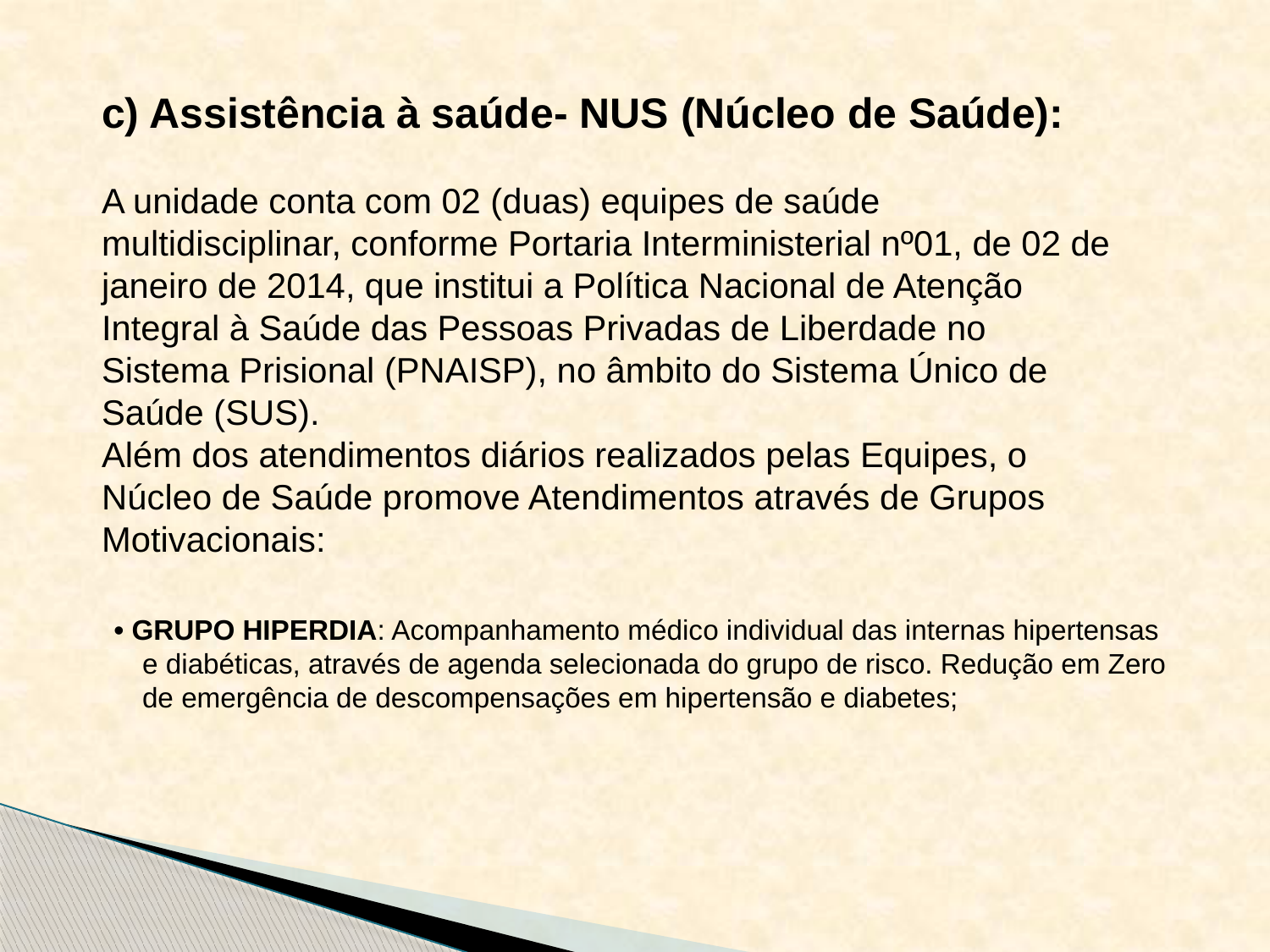

c) Assistência à saúde- NUS (Núcleo de Saúde):
A unidade conta com 02 (duas) equipes de saúde multidisciplinar, conforme Portaria Interministerial nº01, de 02 de janeiro de 2014, que institui a Política Nacional de Atenção Integral à Saúde das Pessoas Privadas de Liberdade no Sistema Prisional (PNAISP), no âmbito do Sistema Único de Saúde (SUS).
Além dos atendimentos diários realizados pelas Equipes, o Núcleo de Saúde promove Atendimentos através de Grupos Motivacionais:

• GRUPO HIPERDIA: Acompanhamento médico individual das internas hipertensas e diabéticas, através de agenda selecionada do grupo de risco. Redução em Zero de emergência de descompensações em hipertensão e diabetes;